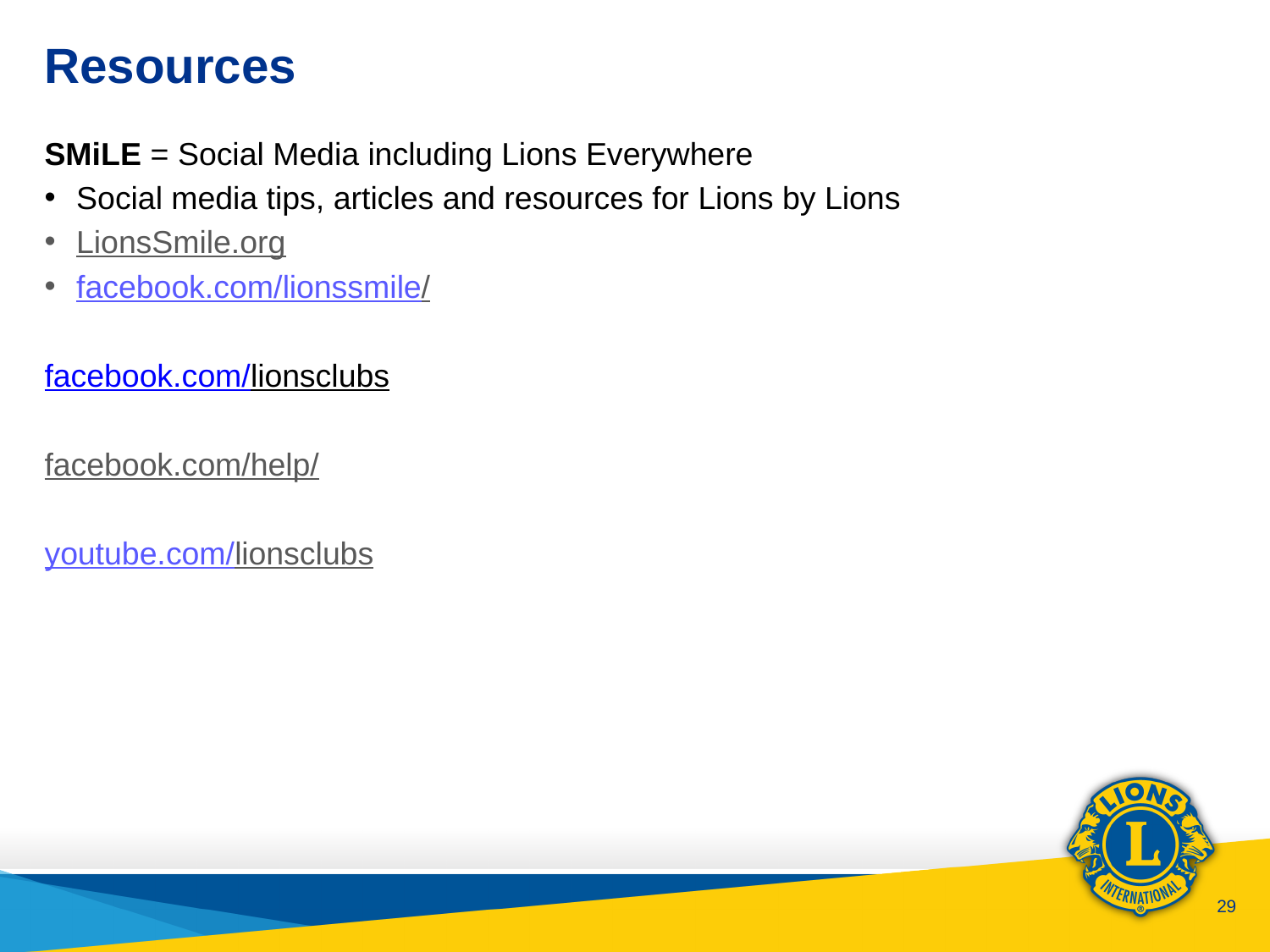

# Resources
SMiLE = Social Media including Lions Everywhere
Social media tips, articles and resources for Lions by Lions
LionsSmile.org
facebook.com/lionssmile/

facebook.com/lionsclubs

facebook.com/help/

youtube.com/lionsclubs